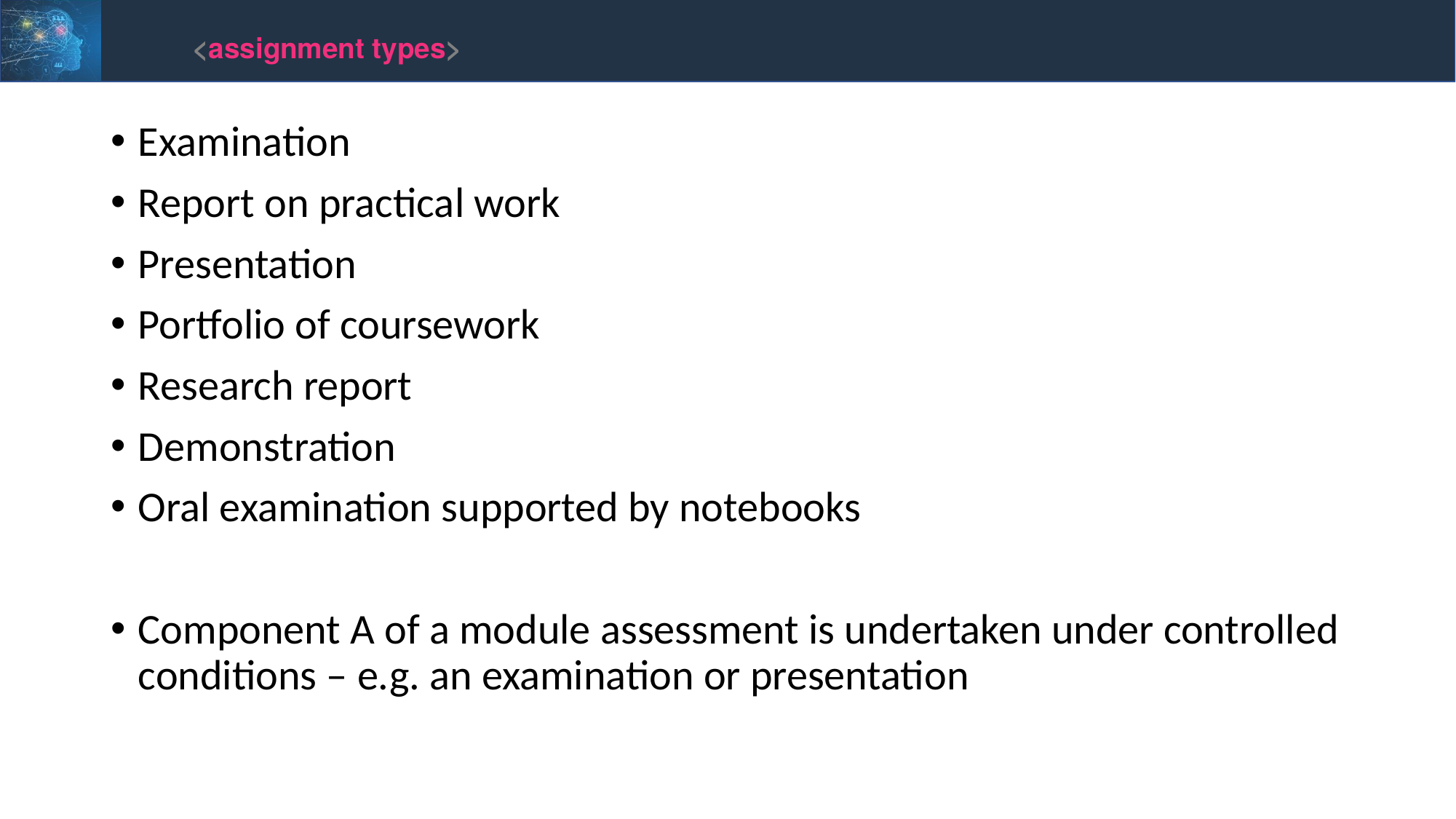

<assignment types>
Examination
Report on practical work
Presentation
Portfolio of coursework
Research report
Demonstration
Oral examination supported by notebooks

Component A of a module assessment is undertaken under controlled conditions – e.g. an examination or presentation